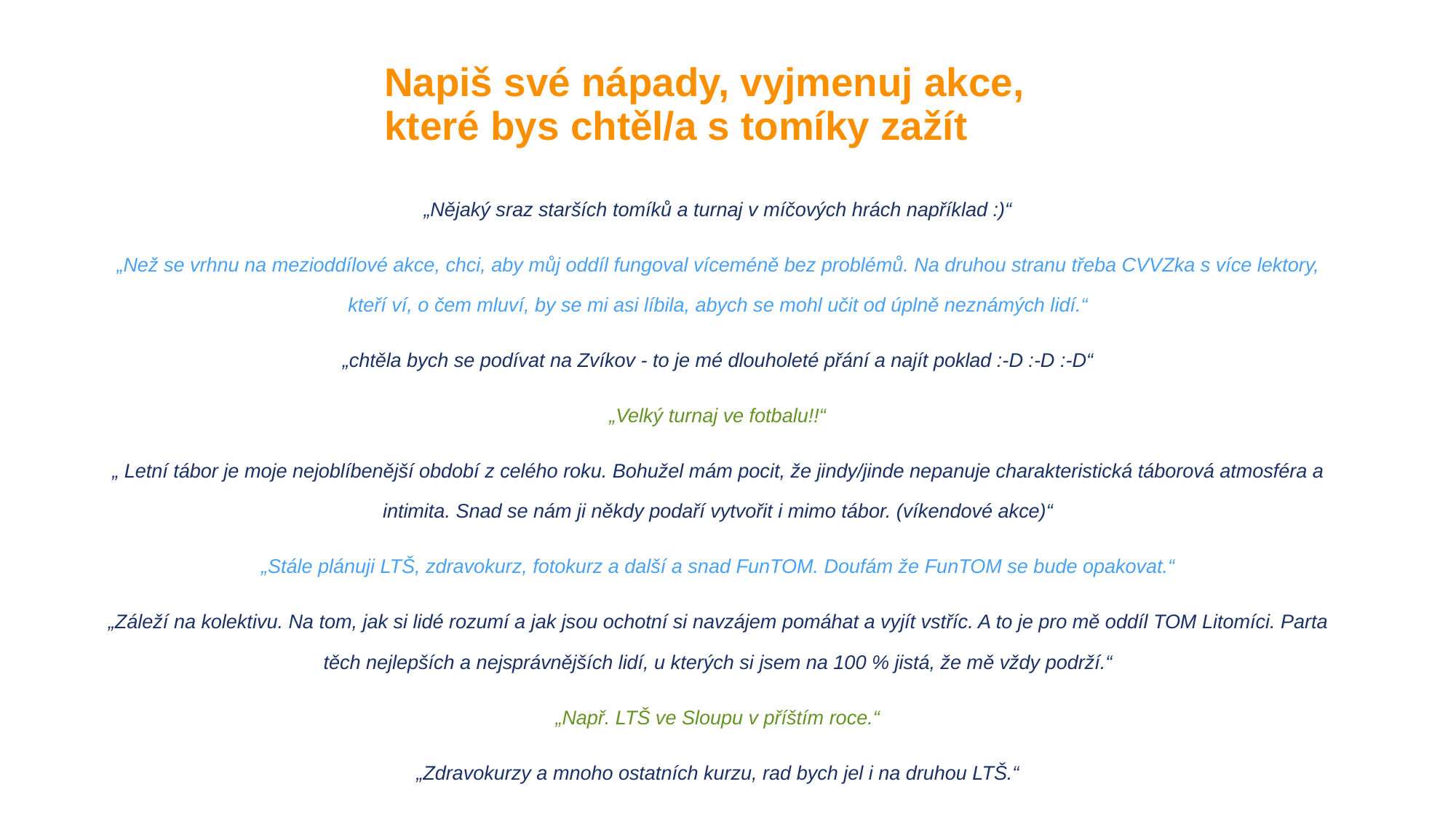

# Napiš své nápady, vyjmenuj akce, které bys chtěl/a s tomíky zažít
„Nějaký sraz starších tomíků a turnaj v míčových hrách například :)“
„Než se vrhnu na mezioddílové akce, chci, aby můj oddíl fungoval víceméně bez problémů. Na druhou stranu třeba CVVZka s více lektory, kteří ví, o čem mluví, by se mi asi líbila, abych se mohl učit od úplně neznámých lidí.“
„chtěla bych se podívat na Zvíkov - to je mé dlouholeté přání a najít poklad :-D :-D :-D“
„Velký turnaj ve fotbalu!!“
„ Letní tábor je moje nejoblíbenější období z celého roku. Bohužel mám pocit, že jindy/jinde nepanuje charakteristická táborová atmosféra a intimita. Snad se nám ji někdy podaří vytvořit i mimo tábor. (víkendové akce)“
„Stále plánuji LTŠ, zdravokurz, fotokurz a další a snad FunTOM. Doufám že FunTOM se bude opakovat.“
„Záleží na kolektivu. Na tom, jak si lidé rozumí a jak jsou ochotní si navzájem pomáhat a vyjít vstříc. A to je pro mě oddíl TOM Litomíci. Parta těch nejlepších a nejsprávnějších lidí, u kterých si jsem na 100 % jistá, že mě vždy podrží.“
„Např. LTŠ ve Sloupu v příštím roce.“
„Zdravokurzy a mnoho ostatních kurzu, rad bych jel i na druhou LTŠ.“